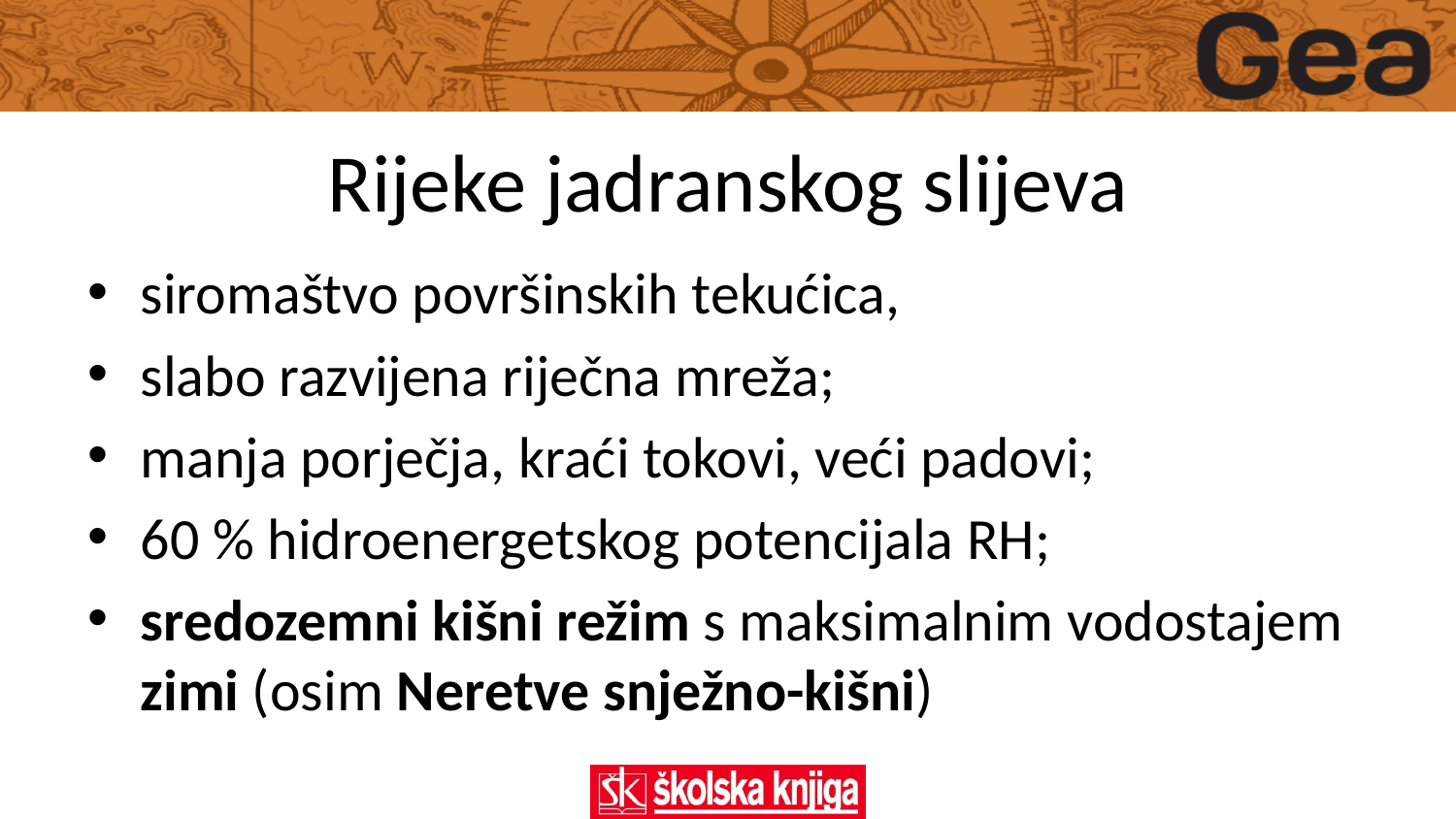

# Rijeke jadranskog slijeva
siromaštvo površinskih tekućica,
slabo razvijena riječna mreža;
manja porječja, kraći tokovi, veći padovi;
60 % hidroenergetskog potencijala RH;
sredozemni kišni režim s maksimalnim vodostajem zimi (osim Neretve snježno-kišni)